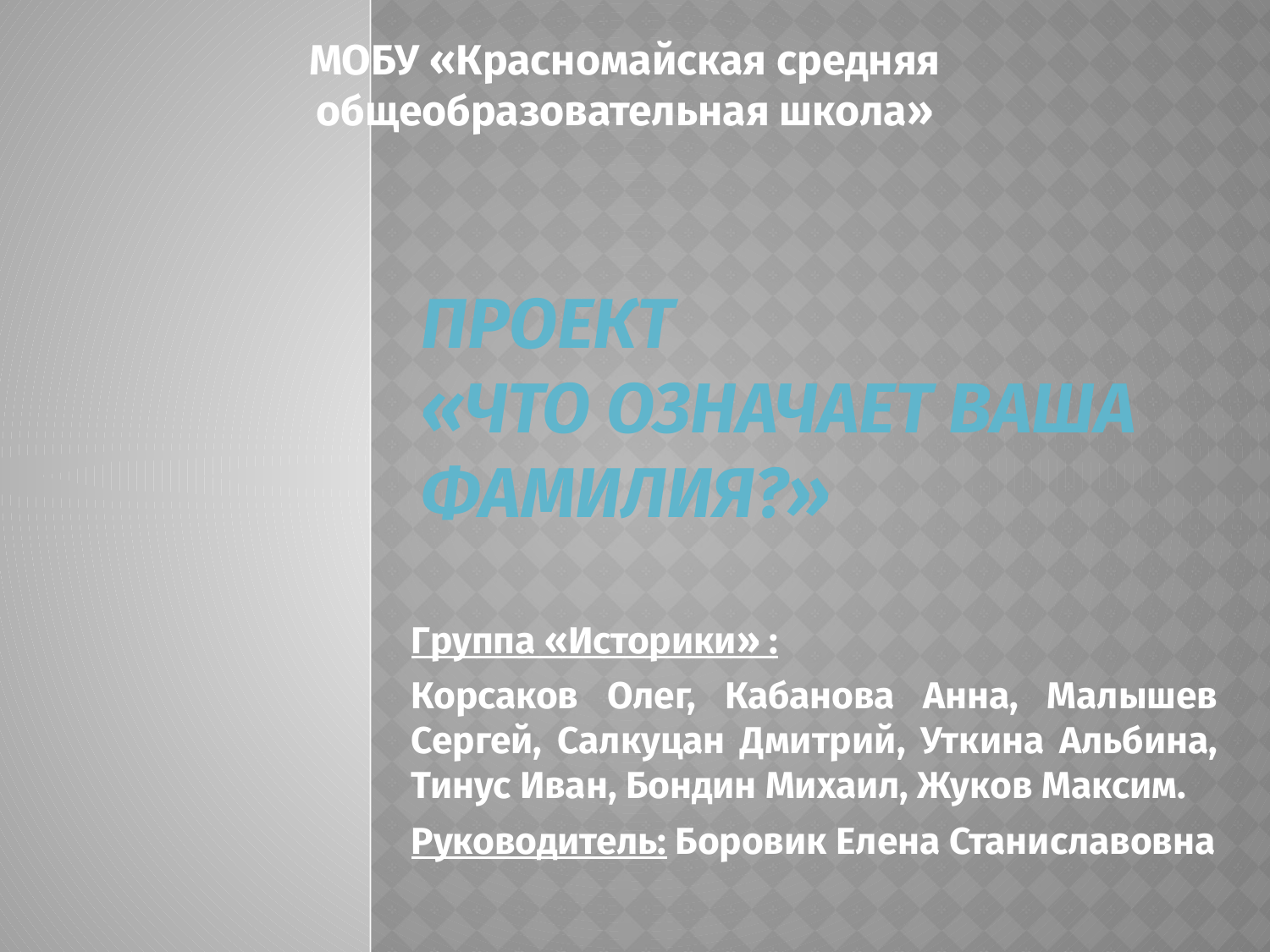

МОБУ «Красномайская средняя общеобразовательная школа»
# Проект «Что означает ваша фамилия?»
Группа «Историки» :
Корсаков Олег, Кабанова Анна, Малышев Сергей, Салкуцан Дмитрий, Уткина Альбина, Тинус Иван, Бондин Михаил, Жуков Максим.
Руководитель: Боровик Елена Станиславовна